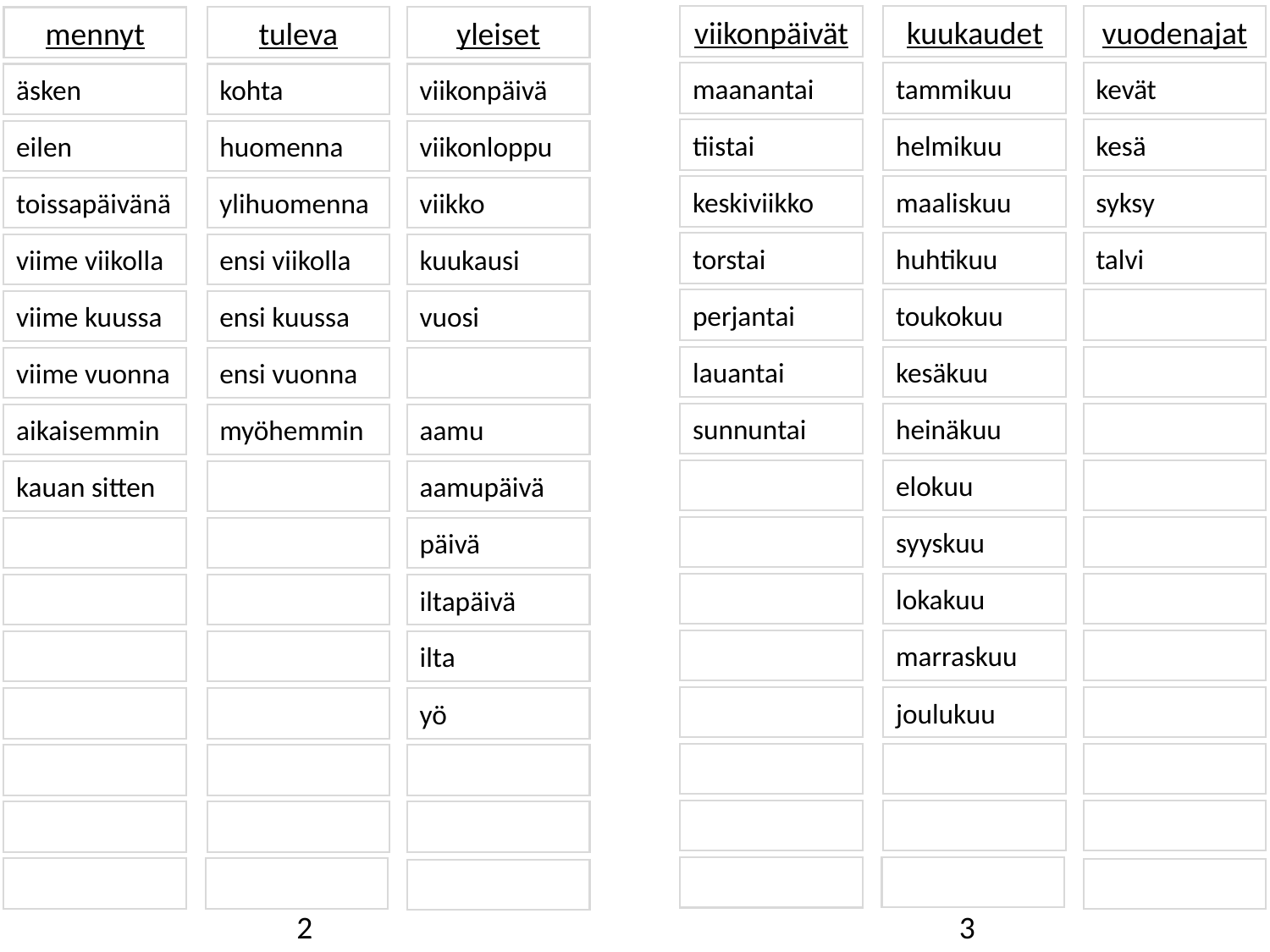

viikonpäivät
kuukaudet
vuodenajat
mennyt
tuleva
yleiset
maanantai
tammikuu
kevät
äsken
kohta
viikonpäivä
tiistai
helmikuu
kesä
eilen
huomenna
viikonloppu
keskiviikko
maaliskuu
syksy
toissapäivänä
ylihuomenna
viikko
torstai
huhtikuu
talvi
viime viikolla
ensi viikolla
kuukausi
perjantai
toukokuu

viime kuussa
ensi kuussa
vuosi
lauantai
kesäkuu

viime vuonna
ensi vuonna

sunnuntai
heinäkuu

aikaisemmin
myöhemmin
aamu

elokuu

kauan sitten

aamupäivä

syyskuu

päivä

lokakuu

iltapäivä

marraskuu

ilta

joulukuu

yö

2
3